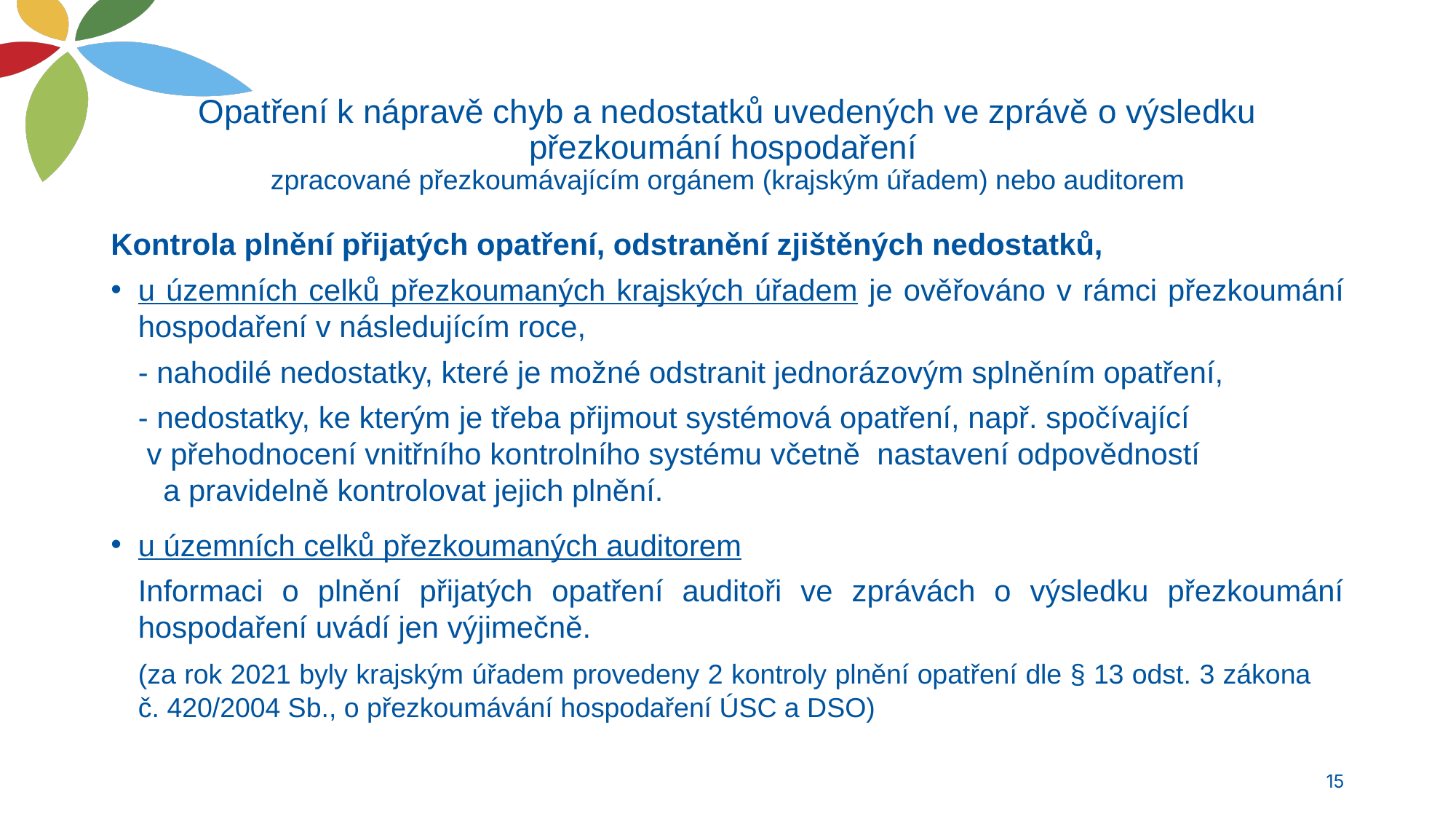

# Opatření k nápravě chyb a nedostatků uvedených ve zprávě o výsledku přezkoumání hospodaření zpracované přezkoumávajícím orgánem (krajským úřadem) nebo auditorem
Kontrola plnění přijatých opatření, odstranění zjištěných nedostatků,
u územních celků přezkoumaných krajských úřadem je ověřováno v rámci přezkoumání hospodaření v následujícím roce,
	- nahodilé nedostatky, které je možné odstranit jednorázovým splněním opatření,
	- nedostatky, ke kterým je třeba přijmout systémová opatření, např. spočívající                    v přehodnocení vnitřního kontrolního systému včetně  nastavení odpovědností                     a pravidelně kontrolovat jejich plnění.
u územních celků přezkoumaných auditorem
	Informaci o plnění přijatých opatření auditoři ve zprávách o výsledku přezkoumání hospodaření uvádí jen výjimečně.
	(za rok 2021 byly krajským úřadem provedeny 2 kontroly plnění opatření dle § 13 odst. 3 zákona     č. 420/2004 Sb., o přezkoumávání hospodaření ÚSC a DSO)

15